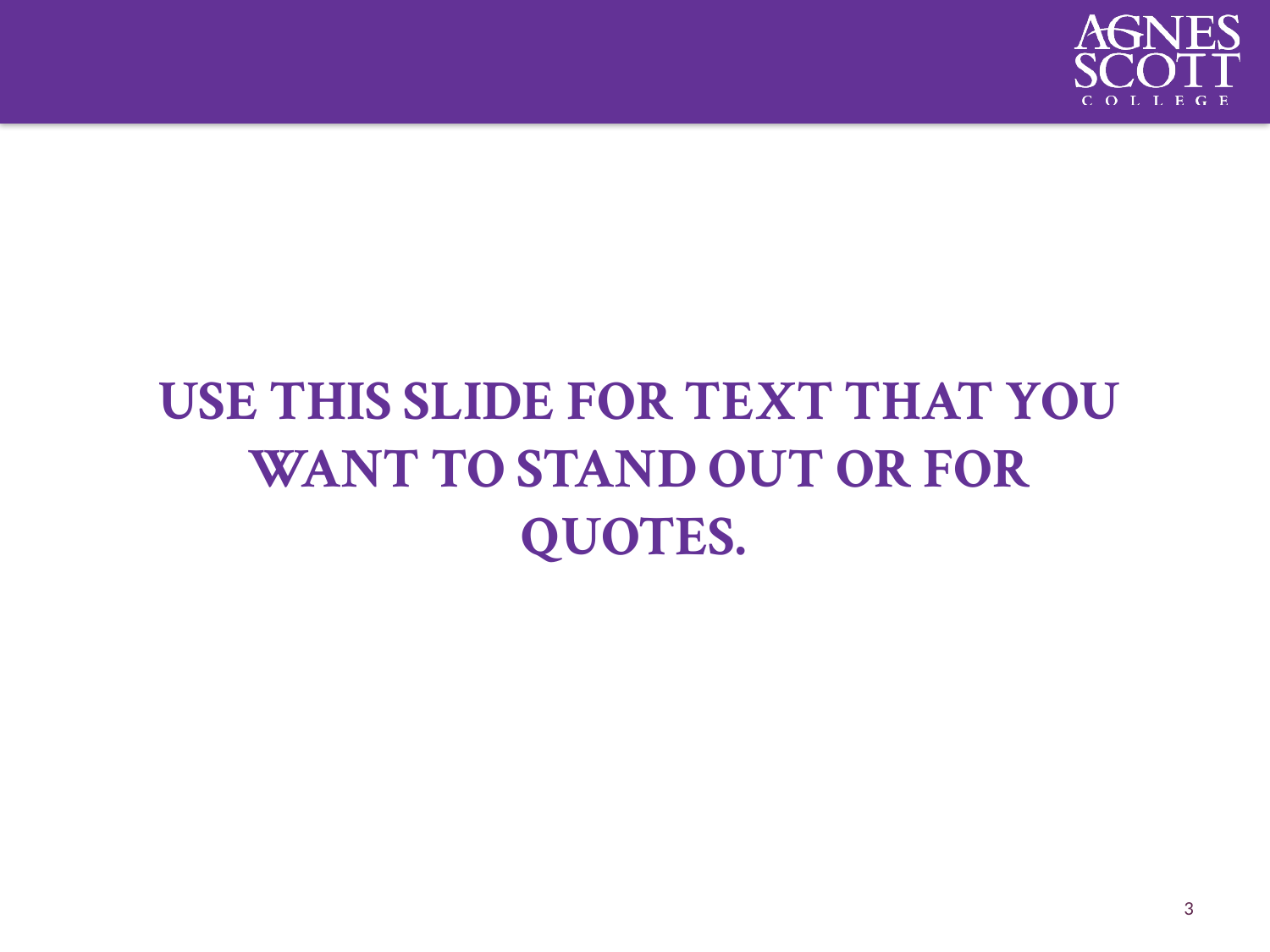

# Use this slide for text that you want to stand out or for quotes.
3